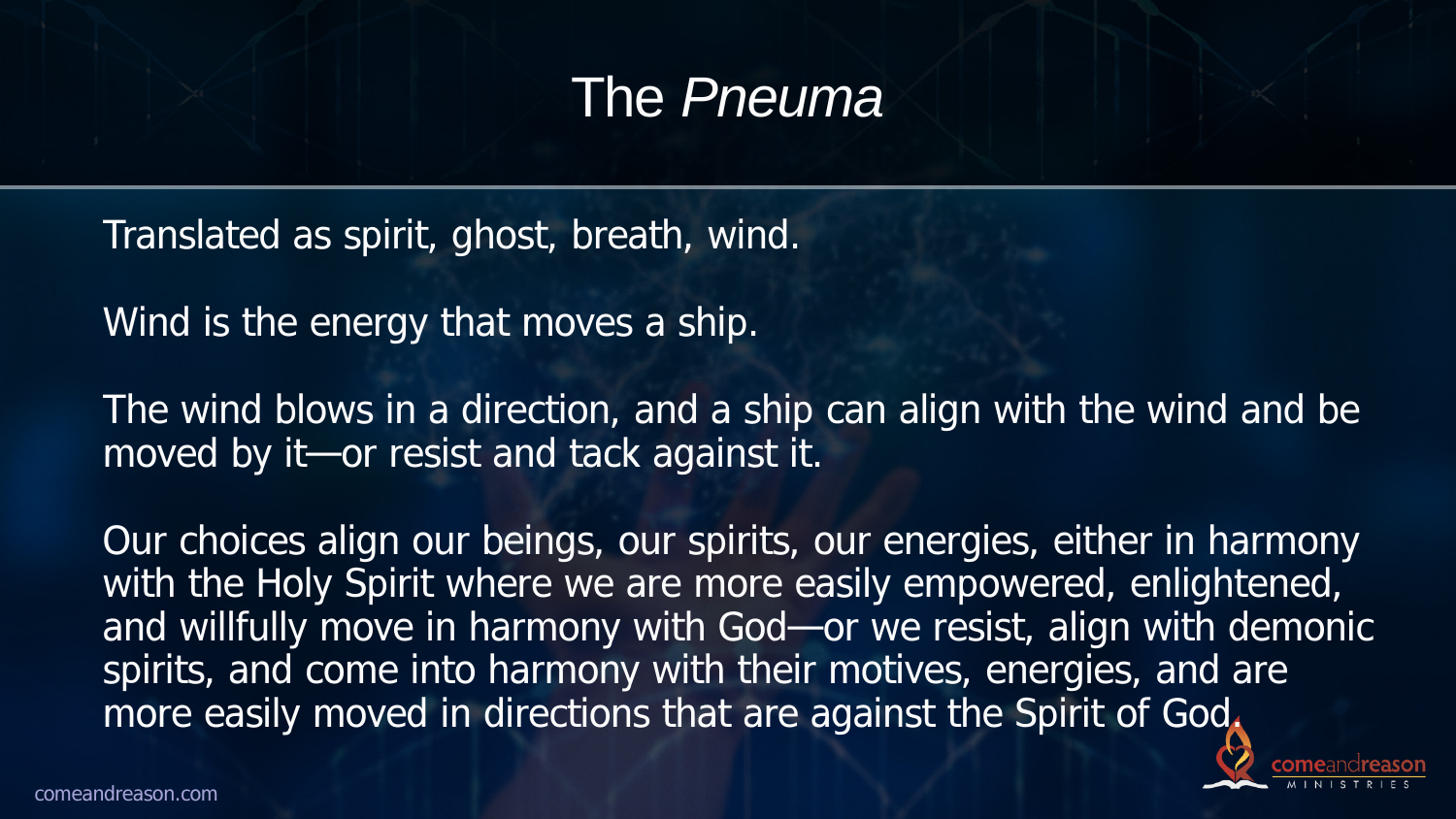

# The Pneuma
Translated as spirit, ghost, breath, wind.

Wind is the energy that moves a ship.

The wind blows in a direction, and a ship can align with the wind and be moved by it—or resist and tack against it.

Our choices align our beings, our spirits, our energies, either in harmony with the Holy Spirit where we are more easily empowered, enlightened, and willfully move in harmony with God—or we resist, align with demonic spirits, and come into harmony with their motives, energies, and are more easily moved in directions that are against the Spirit of God.